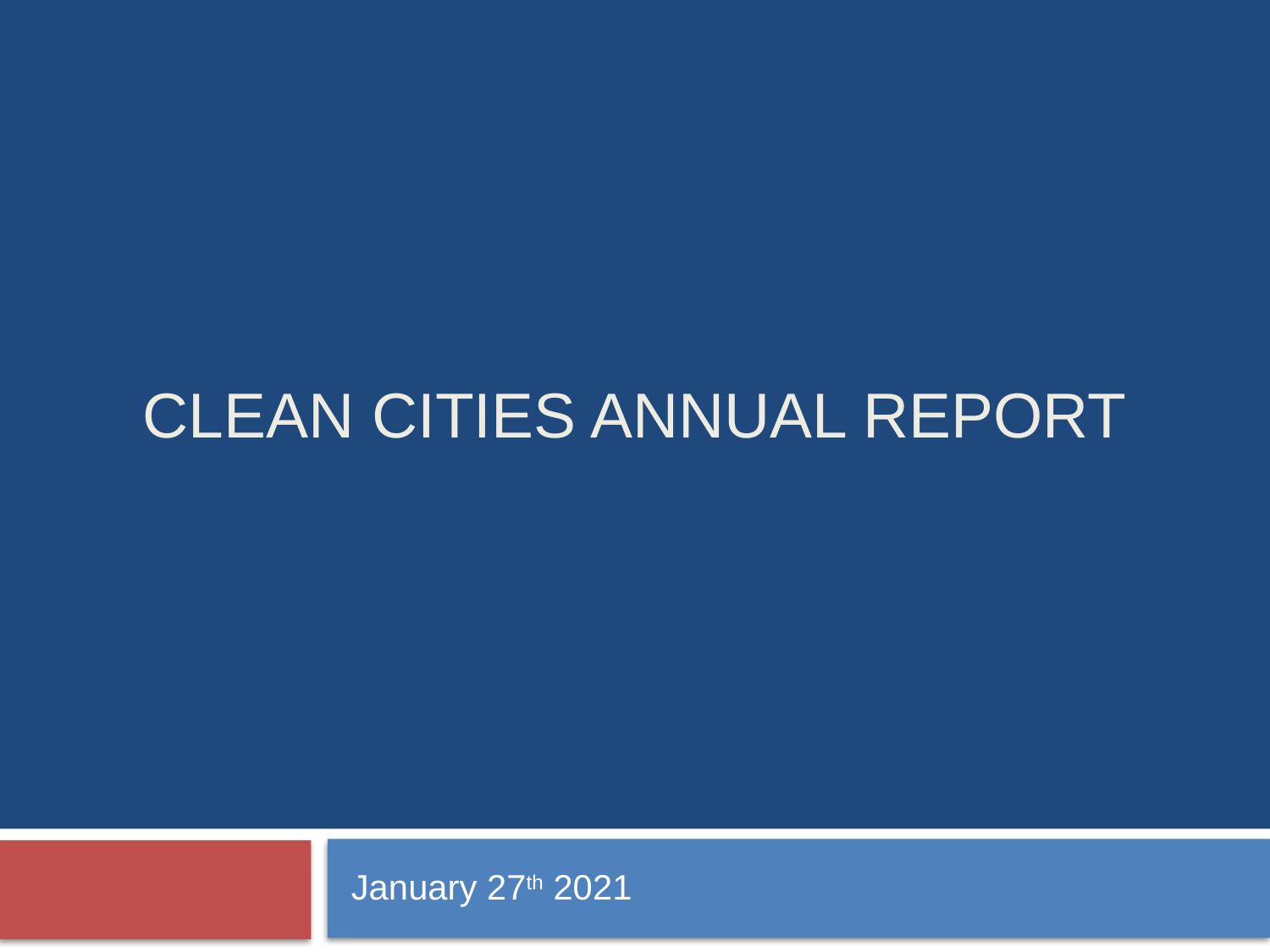

# Clean Cities Annual Report
January 27th 2021